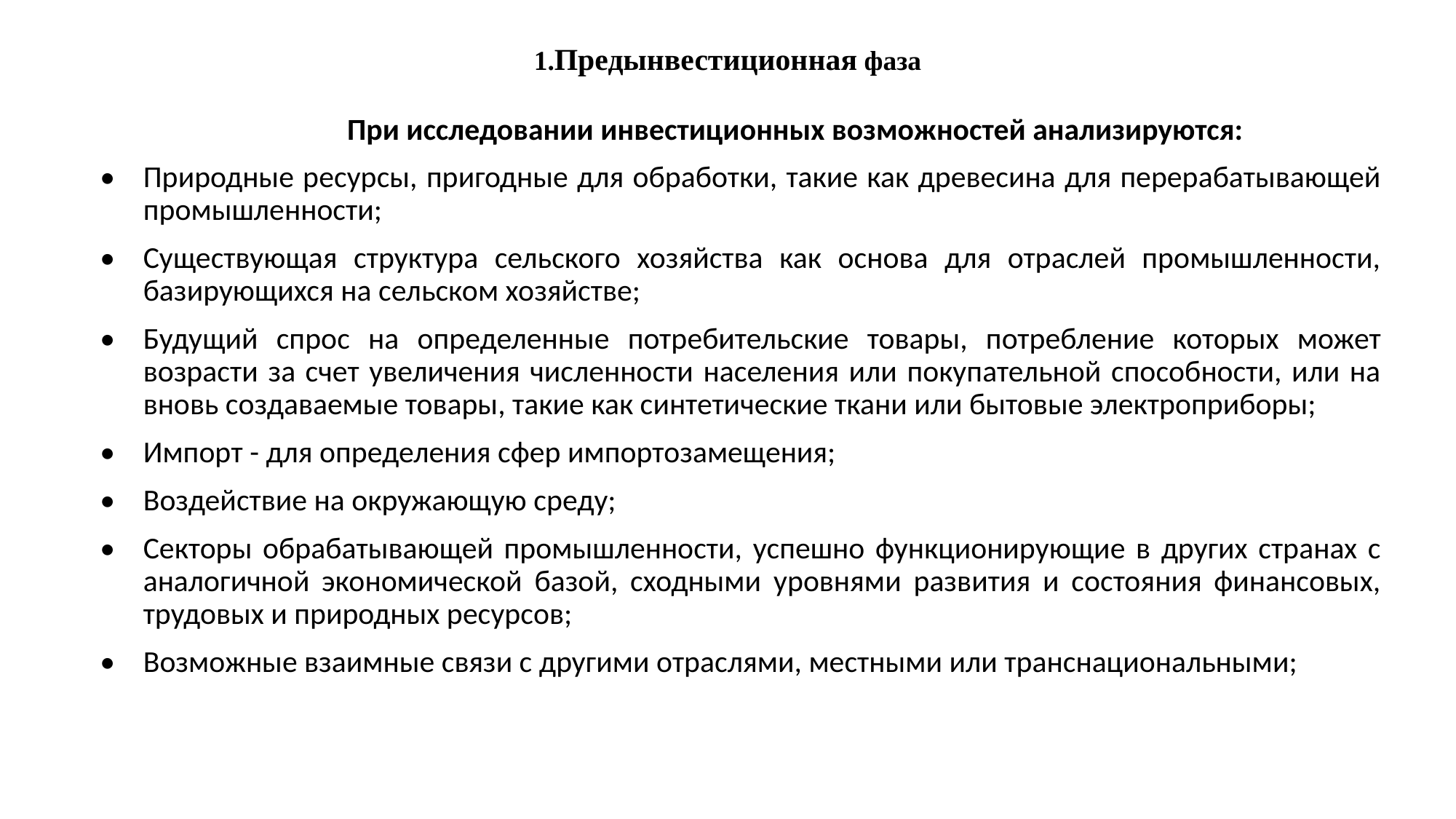

# 1.Предынвестиционная фаза
	При исследовании инвестиционных возможностей анализируются:
•	Природные ресурсы, пригодные для обработки, такие как древесина для перерабатывающей промышленности;
•	Существующая структура сельского хозяйства как основа для отраслей промышленности, базирующихся на сельском хозяйстве;
•	Будущий спрос на определенные потребительские товары, потребление которых может возрасти за счет увеличения численности населения или покупательной способности, или на вновь создаваемые товары, такие как синтетические ткани или бытовые электроприборы;
•	Импорт - для определения сфер импортозамещения;
•	Воздействие на окружающую среду;
•	Секторы обрабатывающей промышленности, успешно функционирующие в других странах с аналогичной экономической базой, сходными уровнями развития и состояния финансовых, трудовых и природных ресурсов;
•	Возможные взаимные связи с другими отраслями, местными или транснациональными;